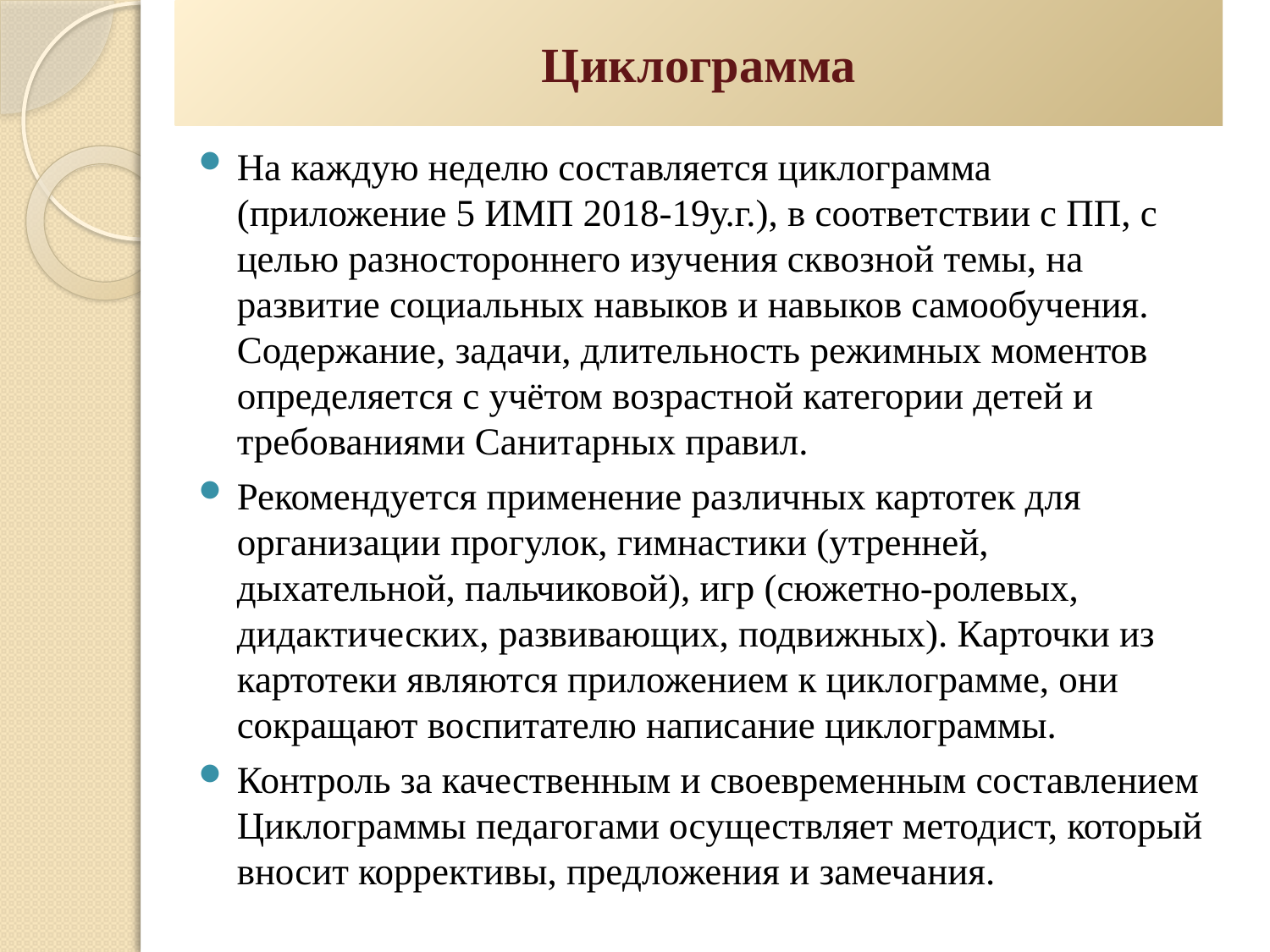

# Циклограмма
На каждую неделю составляется циклограмма (приложение 5 ИМП 2018-19у.г.), в соответствии с ПП, с целью разностороннего изучения сквозной темы, на развитие социальных навыков и навыков самообучения. Содержание, задачи, длительность режимных моментов определяется с учётом возрастной категории детей и требованиями Санитарных правил.
Рекомендуется применение различных картотек для организации прогулок, гимнастики (утренней, дыхательной, пальчиковой), игр (сюжетно-ролевых, дидактических, развивающих, подвижных). Карточки из картотеки являются приложением к циклограмме, они сокращают воспитателю написание циклограммы.
Контроль за качественным и своевременным составлением Циклограммы педагогами осуществляет методист, который вносит коррективы, предложения и замечания.